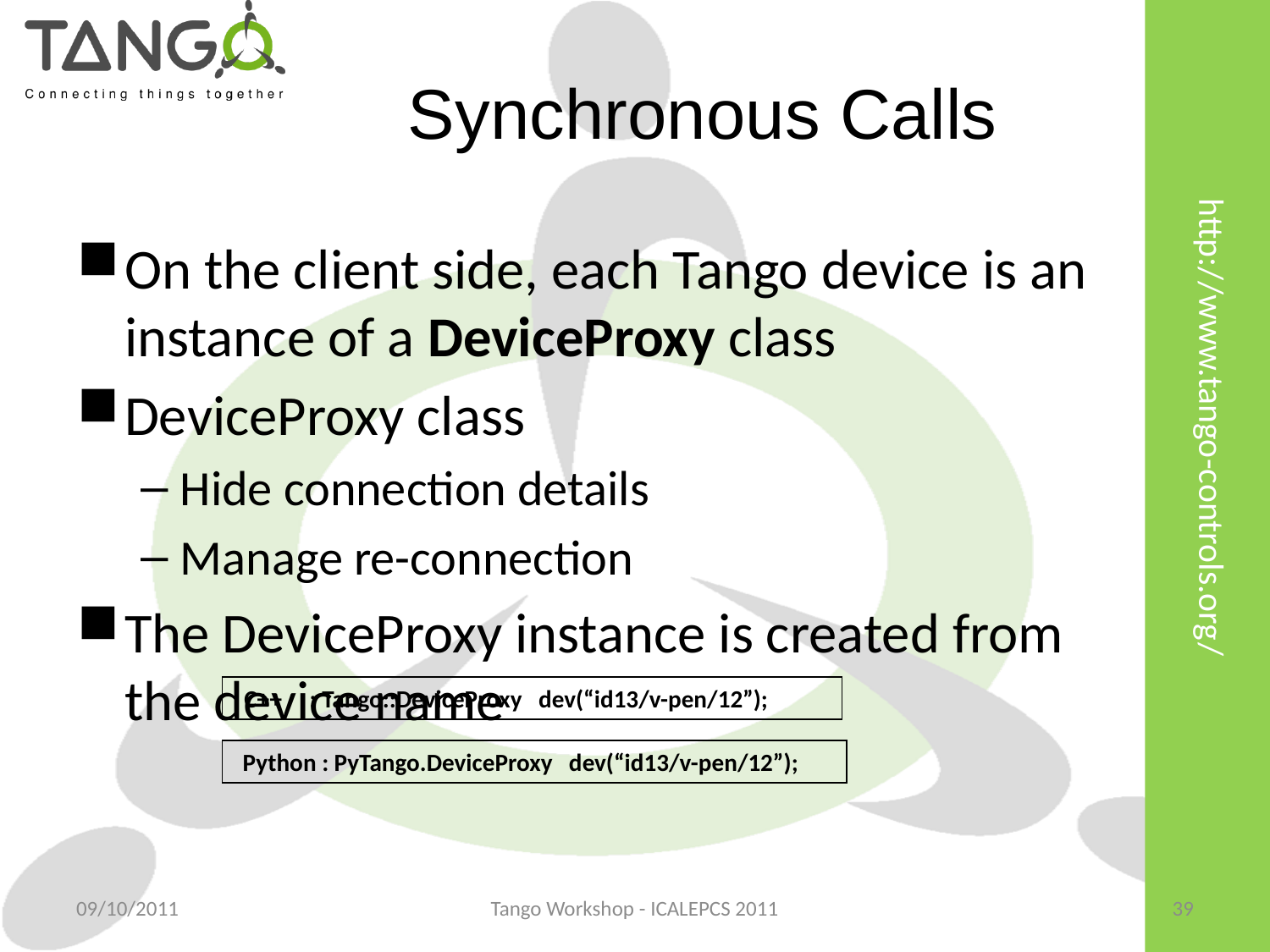

Synchronous Calls
On the client side, each Tango device is an instance of a DeviceProxy class
DeviceProxy class
Hide connection details
Manage re-connection
The DeviceProxy instance is created from the device name

C++     : Tango::DeviceProxy   dev(“id13/v-pen/12”);

Python : PyTango.DeviceProxy   dev(“id13/v-pen/12”);
09/10/2011
Tango Workshop - ICALEPCS 2011
39